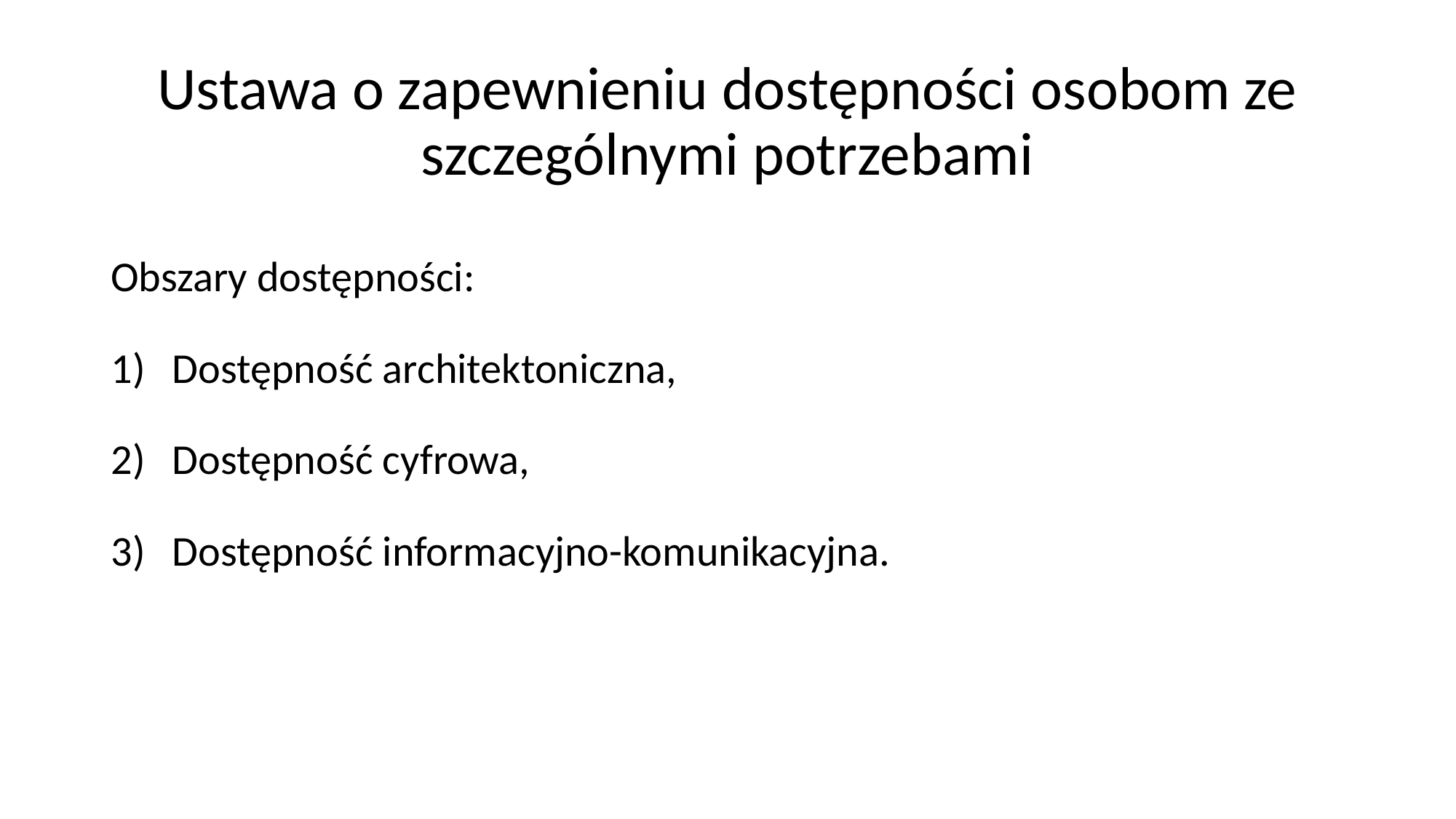

# Ustawa o zapewnieniu dostępności osobom ze szczególnymi potrzebami
Obszary dostępności:
Dostępność architektoniczna,
Dostępność cyfrowa,
Dostępność informacyjno-komunikacyjna.